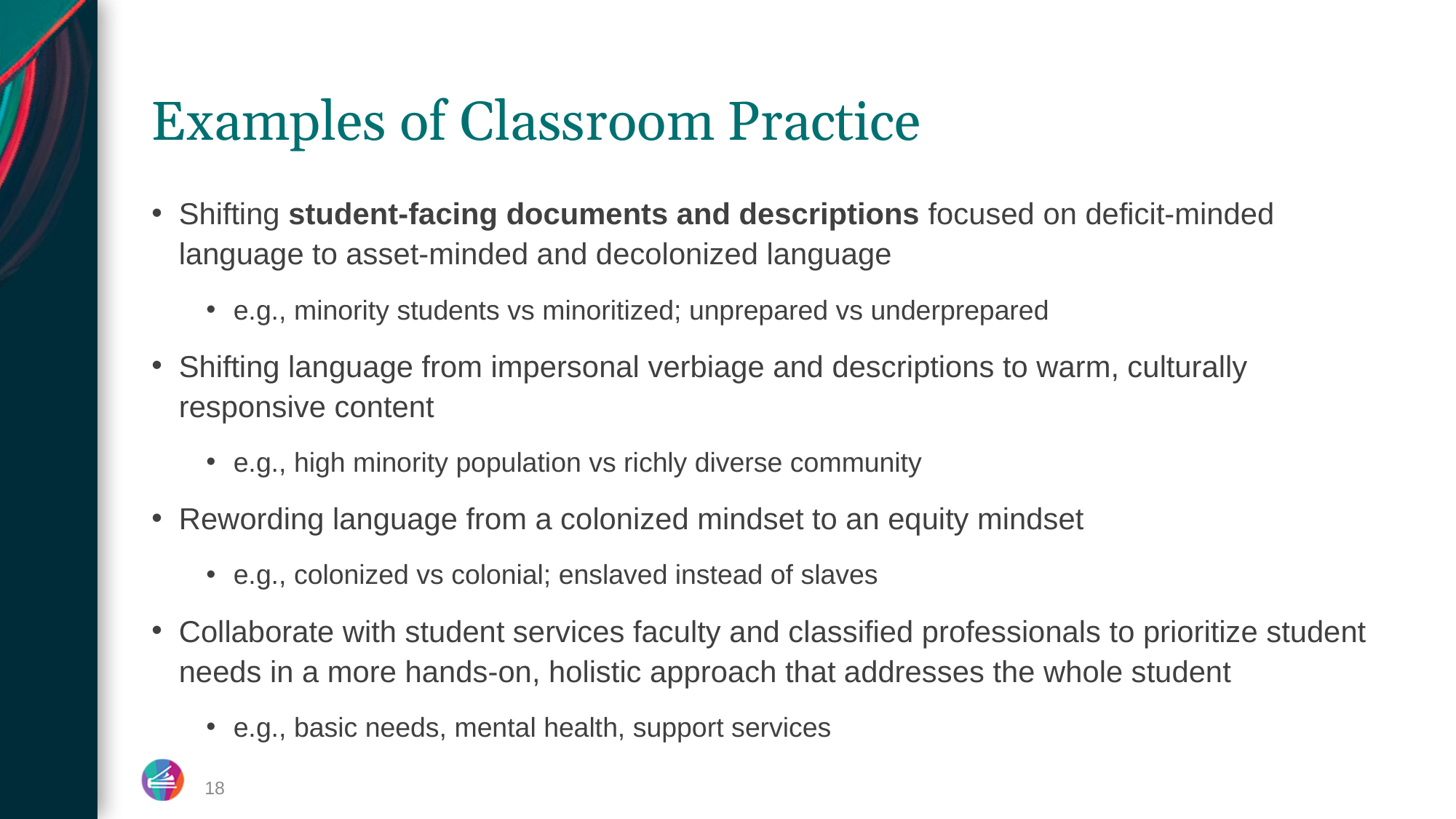

# Examples of Classroom Practice
Shifting student-facing documents and descriptions focused on deficit-minded language to asset-minded and decolonized language
e.g., minority students vs minoritized; unprepared vs underprepared
Shifting language from impersonal verbiage and descriptions to warm, culturally responsive content
e.g., high minority population vs richly diverse community
Rewording language from a colonized mindset to an equity mindset
e.g., colonized vs colonial; enslaved instead of slaves
Collaborate with student services faculty and classified professionals to prioritize student needs in a more hands-on, holistic approach that addresses the whole student
e.g., basic needs, mental health, support services
18